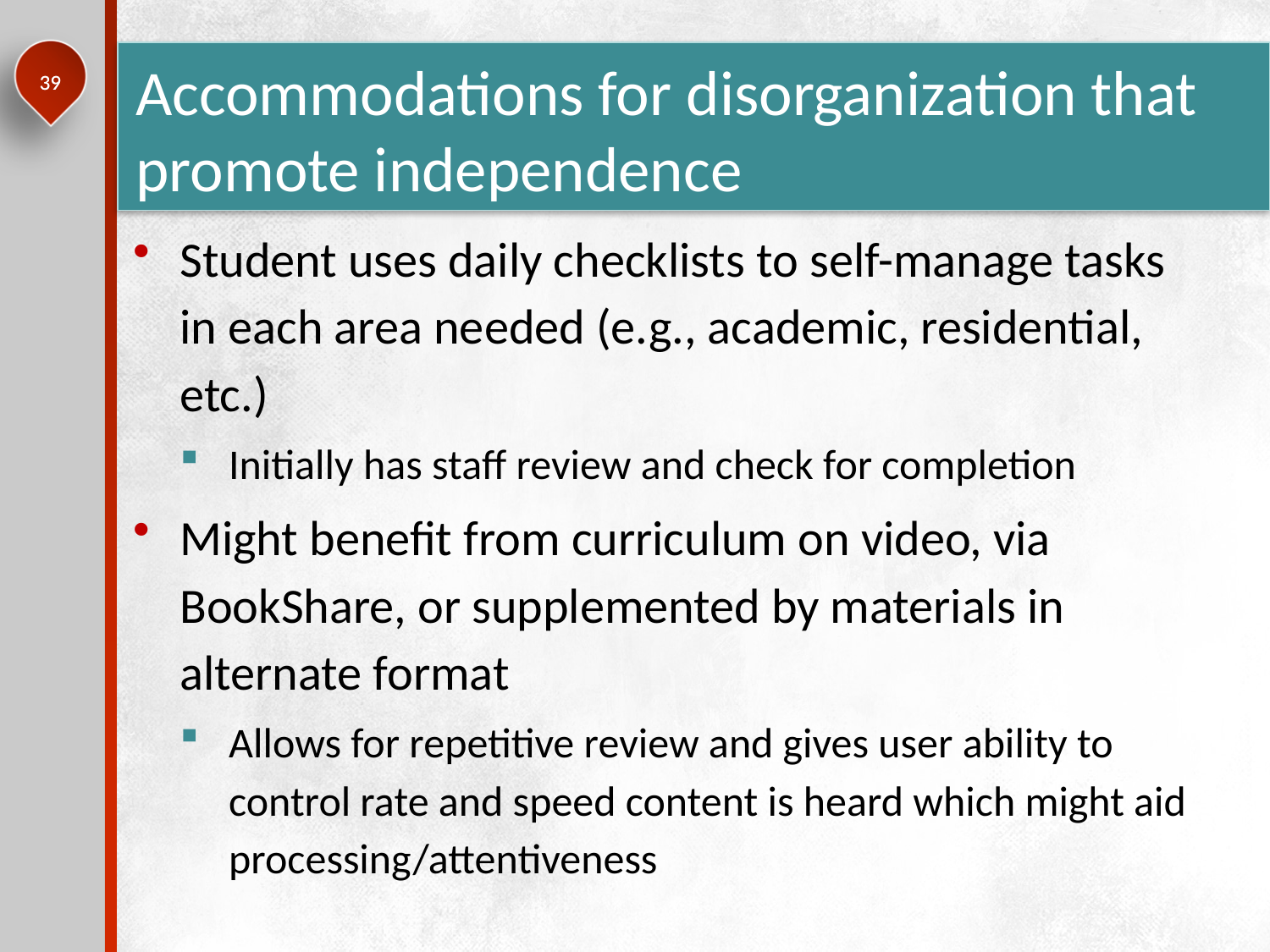

# Accommodations for disorganization that promote independence
39
Student uses daily checklists to self-manage tasks in each area needed (e.g., academic, residential, etc.)
Initially has staff review and check for completion
Might benefit from curriculum on video, via BookShare, or supplemented by materials in alternate format
Allows for repetitive review and gives user ability to control rate and speed content is heard which might aid processing/attentiveness